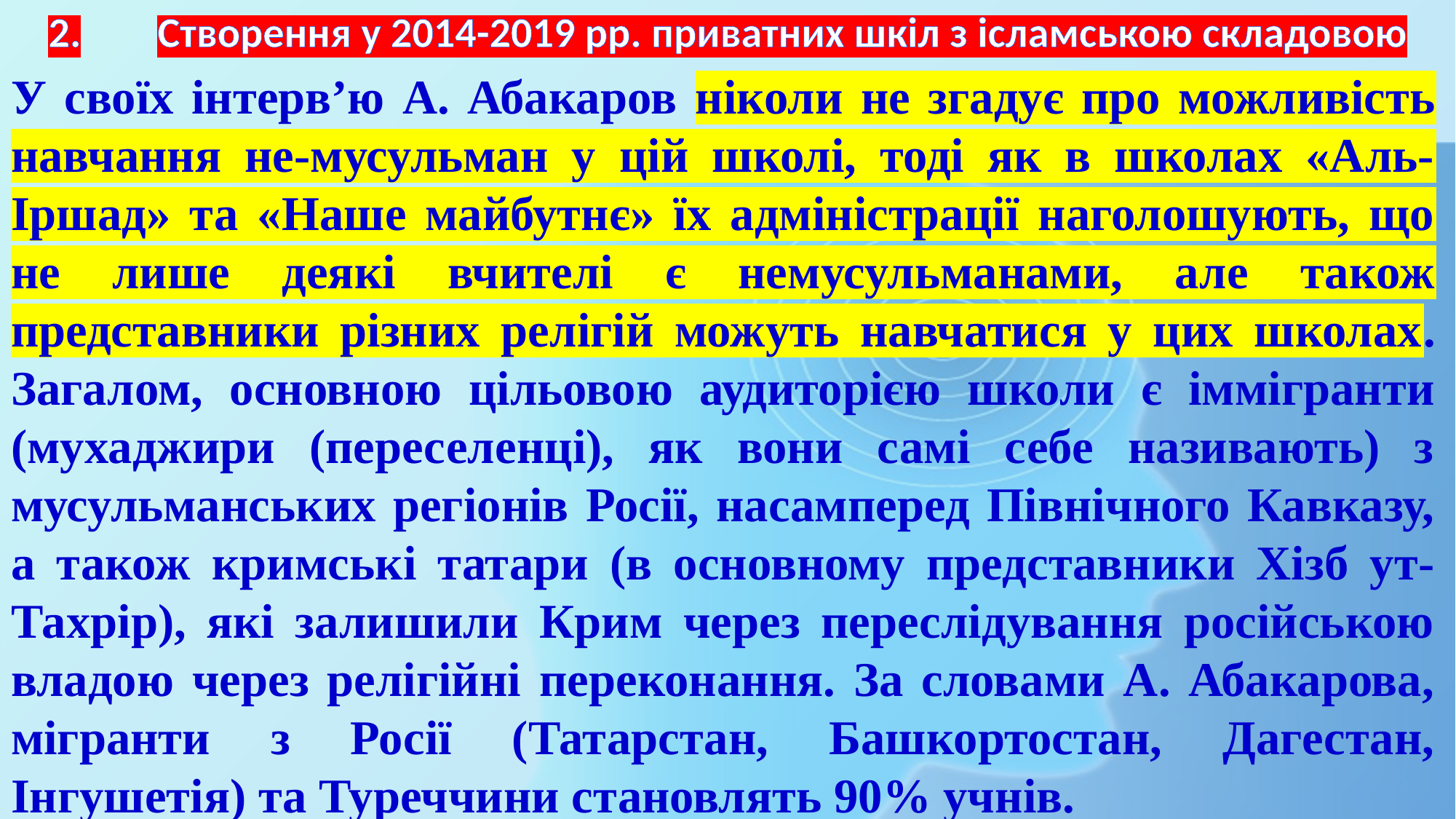

# 2.	Створення у 2014-2019 рр. приватних шкіл з ісламською складовою
У своїх інтерв’ю А. Абакаров ніколи не згадує про можливість навчання не-мусульман у цій школі, тоді як в школах «Аль-Іршад» та «Наше майбутнє» їх адміністрації наголошують, що не лише деякі вчителі є немусульманами, але також представники різних релігій можуть навчатися у цих школах. Загалом, основною цільовою аудиторією школи є іммігранти (мухаджири (переселенці), як вони самі себе називають) з мусульманських регіонів Росії, насамперед Північного Кавказу, а також кримські татари (в основному представники Хізб ут-Тахрір), які залишили Крим через переслідування російською владою через релігійні переконання. За словами А. Абакарова, мігранти з Росії (Татарстан, Башкортостан, Дагестан, Інгушетія) та Туреччини становлять 90% учнів.